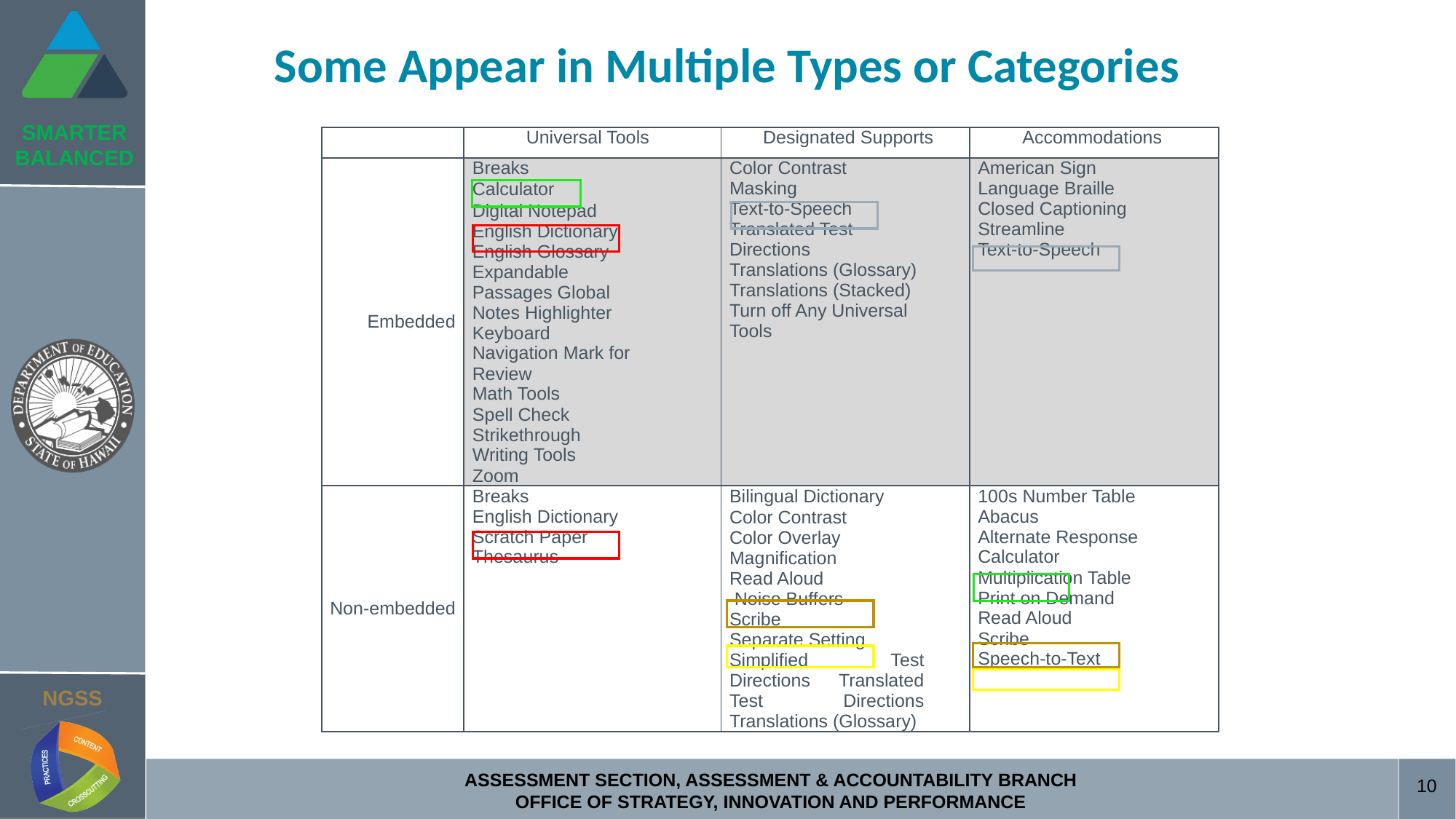

Some Appear in Multiple Types or Categories
|  | Universal Tools | Designated Supports | Accommodations |
| --- | --- | --- | --- |
| Embedded | Breaks Calculator Digital Notepad English Dictionary English Glossary Expandable Passages Global Notes Highlighter Keyboard Navigation Mark for Review Math Tools Spell Check Strikethrough Writing Tools Zoom | Color Contrast Masking Text-to-Speech Translated Test Directions Translations (Glossary) Translations (Stacked) Turn off Any Universal Tools | American Sign Language Braille Closed Captioning Streamline Text-to-Speech |
| Non-embedded | Breaks English Dictionary Scratch Paper Thesaurus | Bilingual Dictionary Color Contrast Color Overlay Magnification Read Aloud Noise Buffers Scribe Separate Setting Simplified Test Directions Translated Test Directions Translations (Glossary) | 100s Number Table Abacus Alternate Response Calculator Multiplication Table Print on Demand Read Aloud Scribe Speech-to-Text |